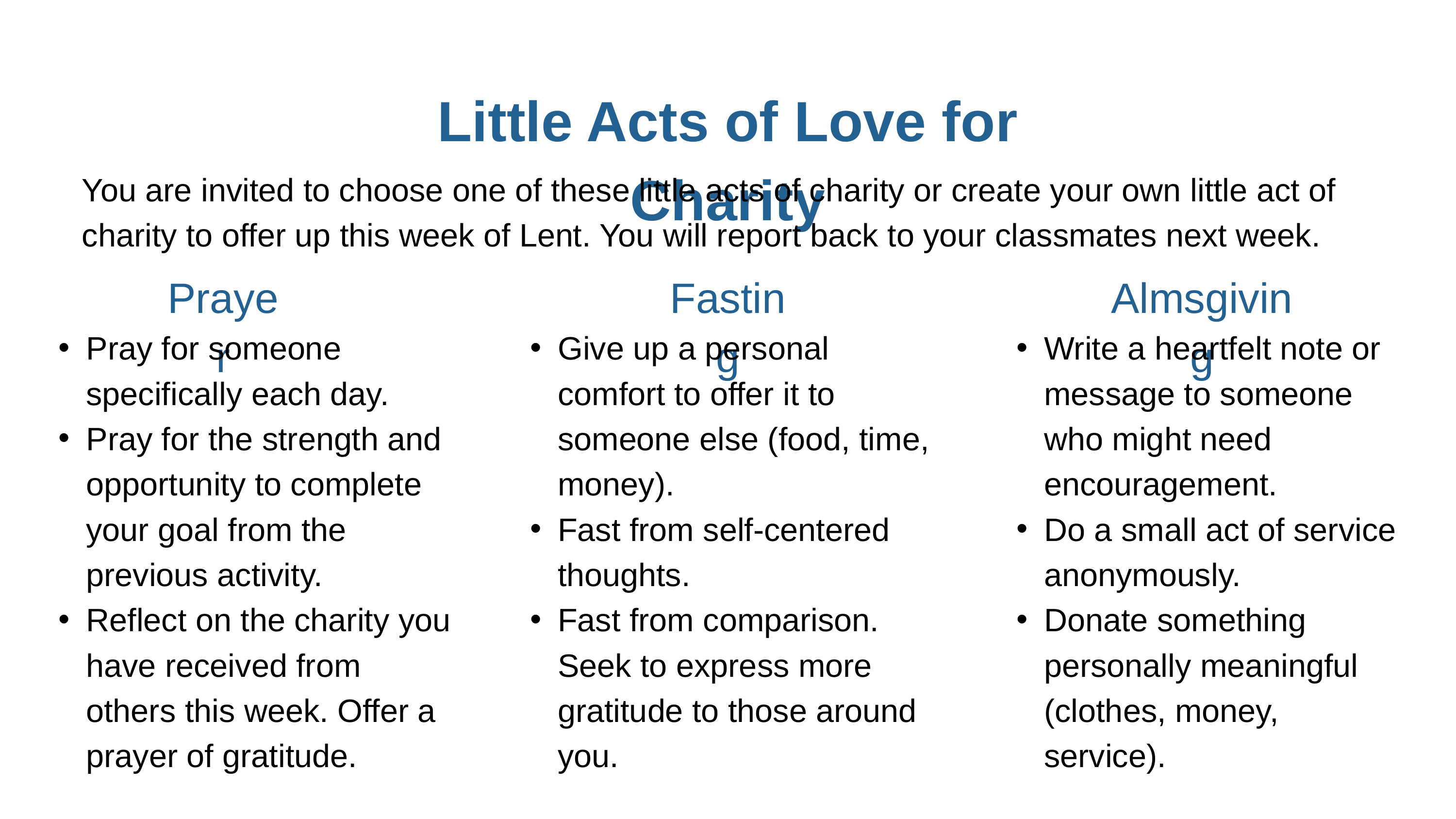

Little Acts of Love for Charity
You are invited to choose one of these little acts of charity or create your own little act of charity to offer up this week of Lent. You will report back to your classmates next week.
Prayer
Fasting
Almsgiving
Pray for someone specifically each day.
Pray for the strength and opportunity to complete your goal from the previous activity.
Reflect on the charity you have received from others this week. Offer a prayer of gratitude.
Give up a personal comfort to offer it to someone else (food, time, money).
Fast from self-centered thoughts.
Fast from comparison. Seek to express more gratitude to those around you.
Write a heartfelt note or message to someone who might need encouragement.
Do a small act of service anonymously.
Donate something personally meaningful (clothes, money, service).